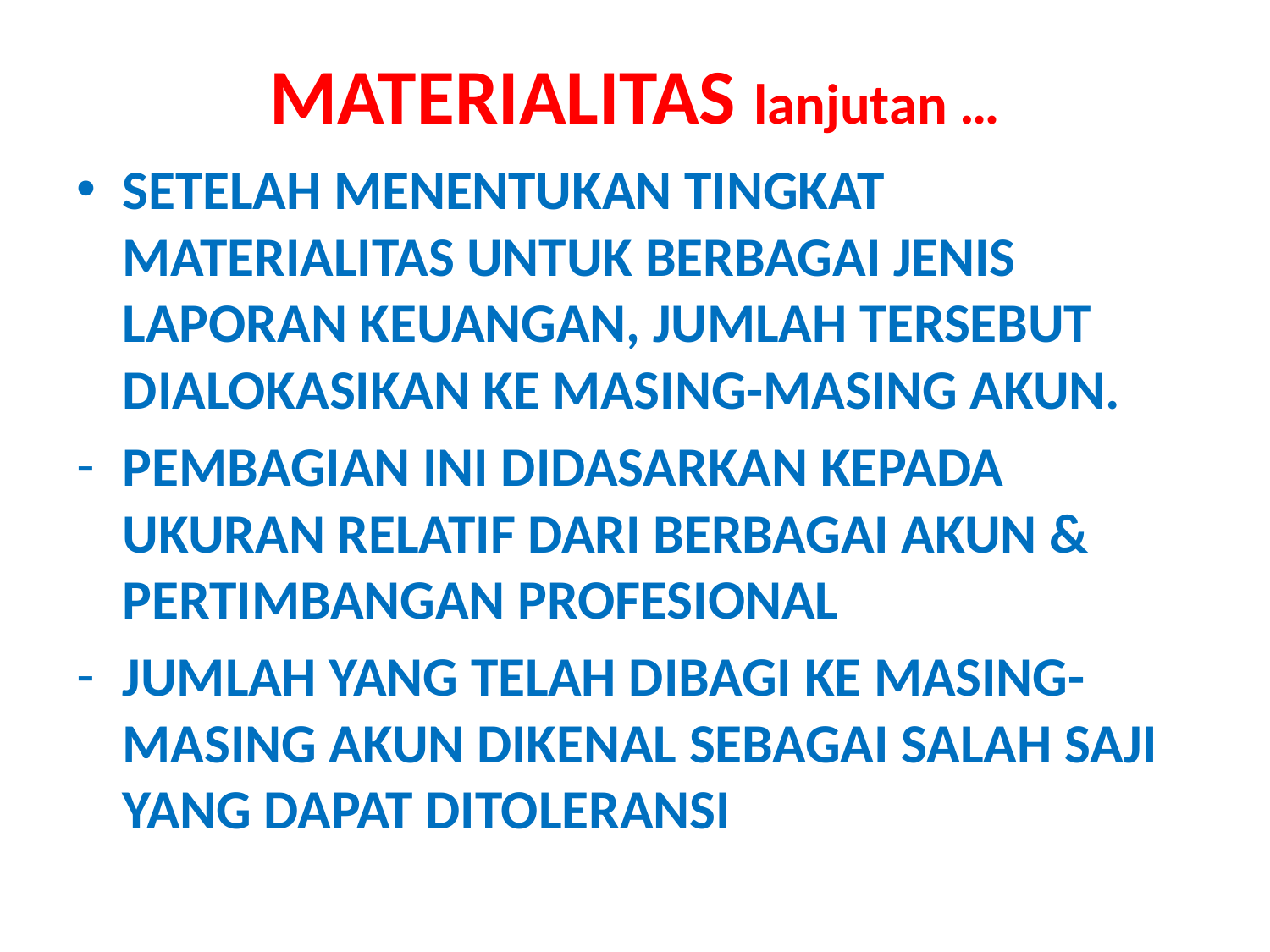

# MATERIALITAS lanjutan …
SETELAH MENENTUKAN TINGKAT MATERIALITAS UNTUK BERBAGAI JENIS LAPORAN KEUANGAN, JUMLAH TERSEBUT DIALOKASIKAN KE MASING-MASING AKUN.
PEMBAGIAN INI DIDASARKAN KEPADA UKURAN RELATIF DARI BERBAGAI AKUN & PERTIMBANGAN PROFESIONAL
JUMLAH YANG TELAH DIBAGI KE MASING-MASING AKUN DIKENAL SEBAGAI SALAH SAJI YANG DAPAT DITOLERANSI